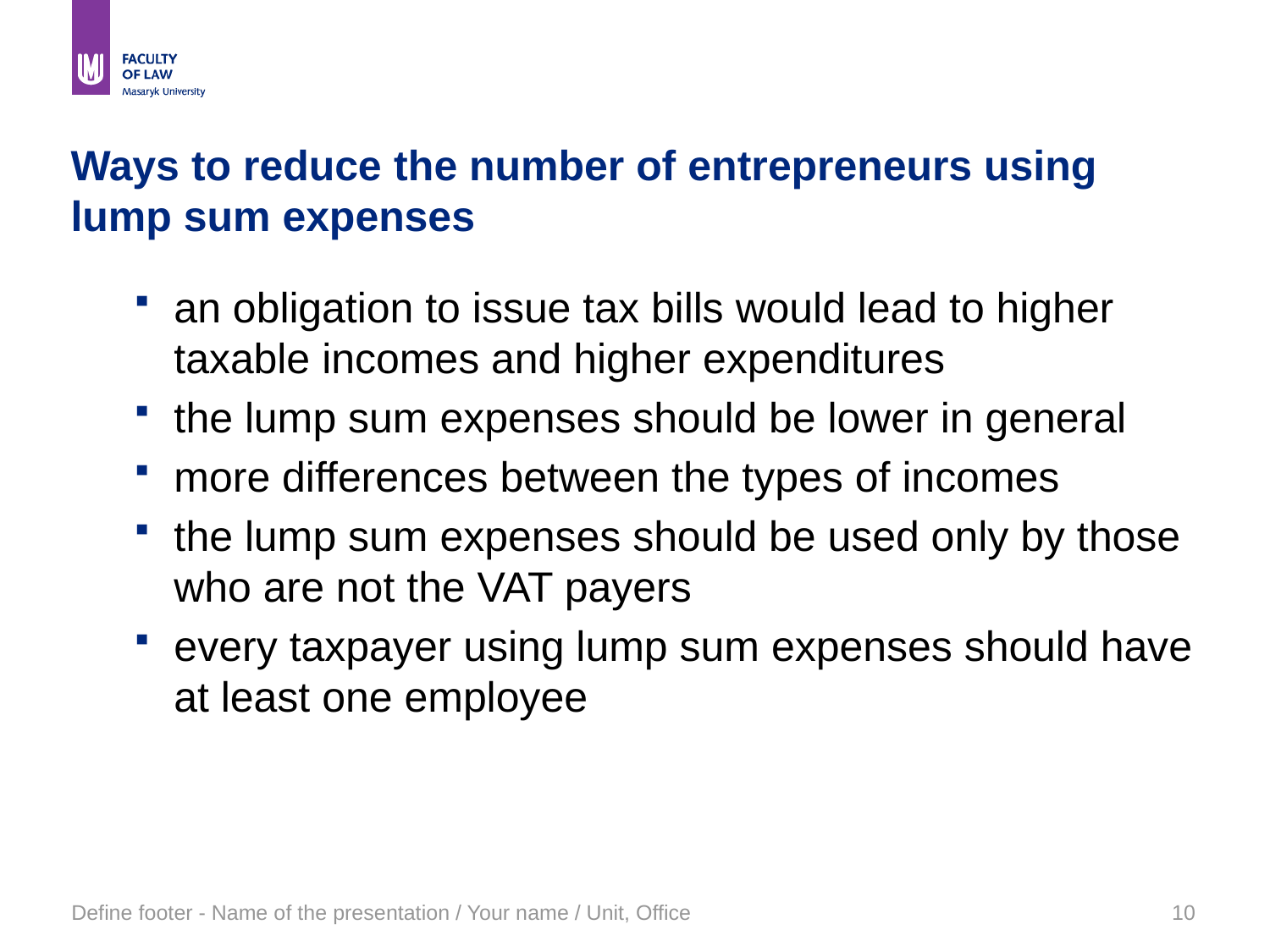

# Ways to reduce the number of entrepreneurs using lump sum expenses
an obligation to issue tax bills would lead to higher taxable incomes and higher expenditures
the lump sum expenses should be lower in general
more differences between the types of incomes
the lump sum expenses should be used only by those who are not the VAT payers
every taxpayer using lump sum expenses should have at least one employee
Define footer - Name of the presentation / Your name / Unit, Office
10